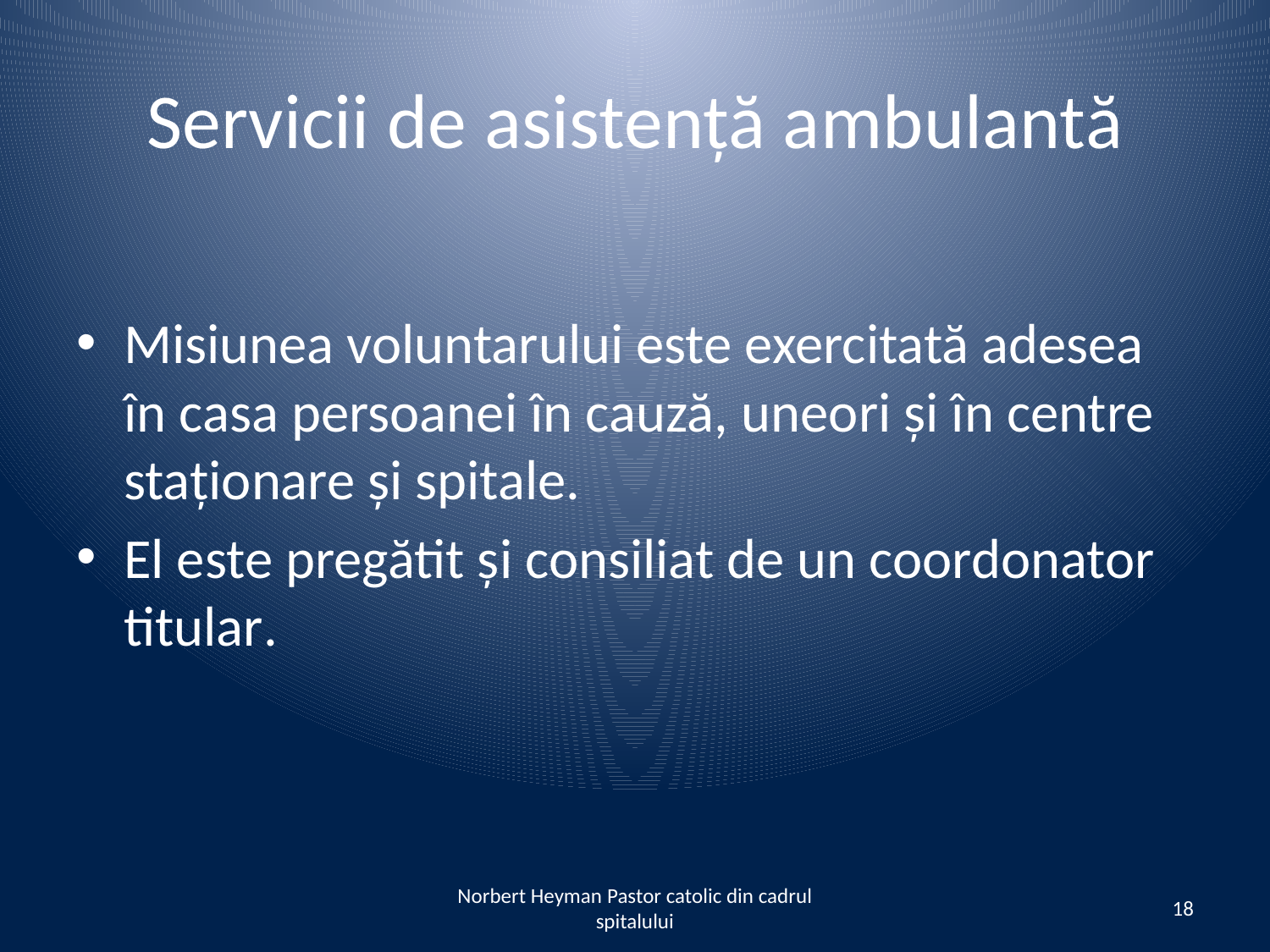

# Servicii de asistență ambulantă

Misiunea voluntarului este exercitată adesea în casa persoanei în cauză, uneori și în centre staționare și spitale.
El este pregătit și consiliat de un coordonator titular.
Norbert Heyman Pastor catolic din cadrul spitalului
18